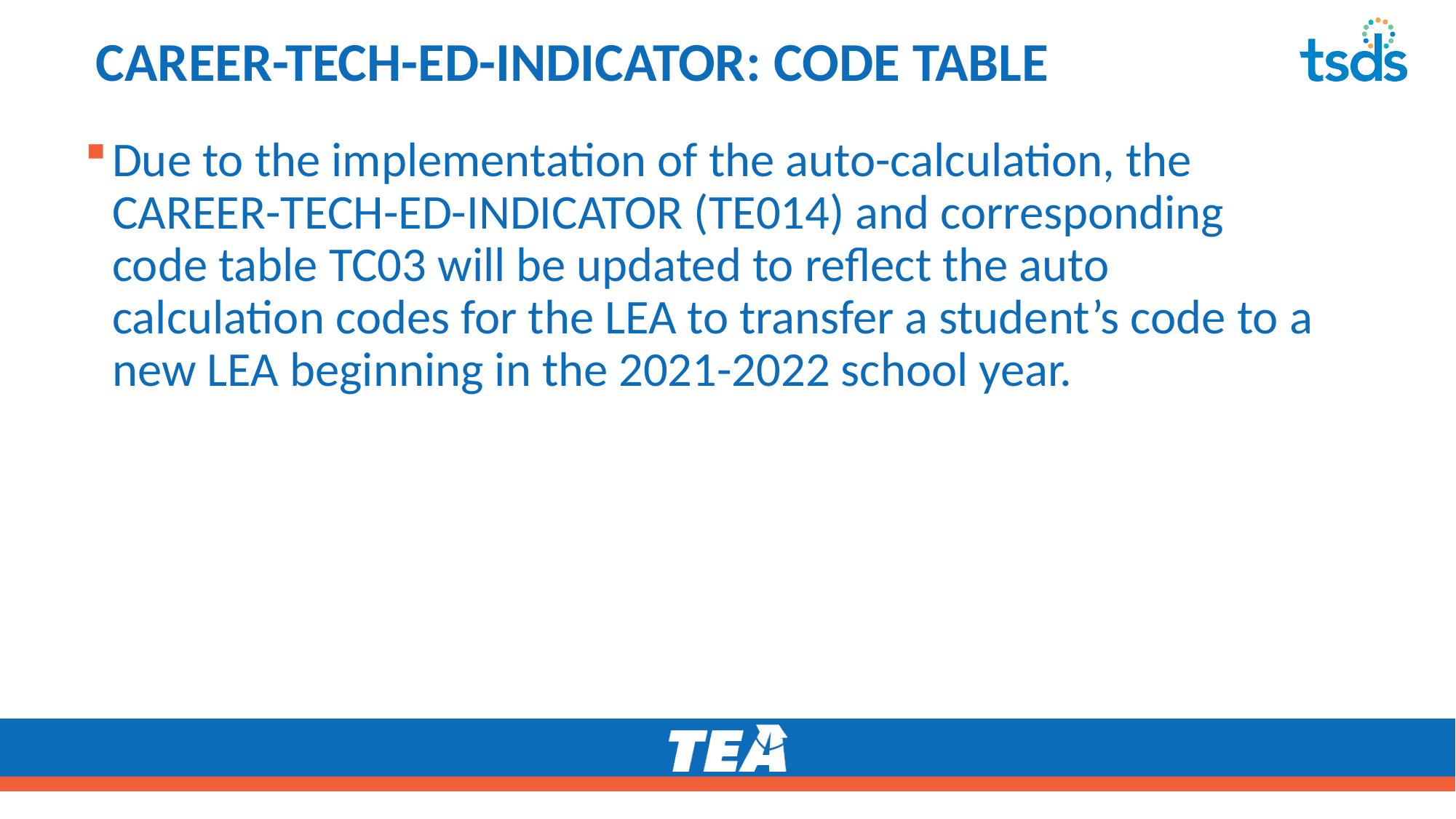

# CAREER-TECH-ED-INDICATOR: CODE TABLE
Due to the implementation of the auto-calculation, the CAREER-TECH-ED-INDICATOR (TE014) and corresponding code table TC03 will be updated to reflect the auto calculation codes for the LEA to transfer a student’s code to a new LEA beginning in the 2021-2022 school year.